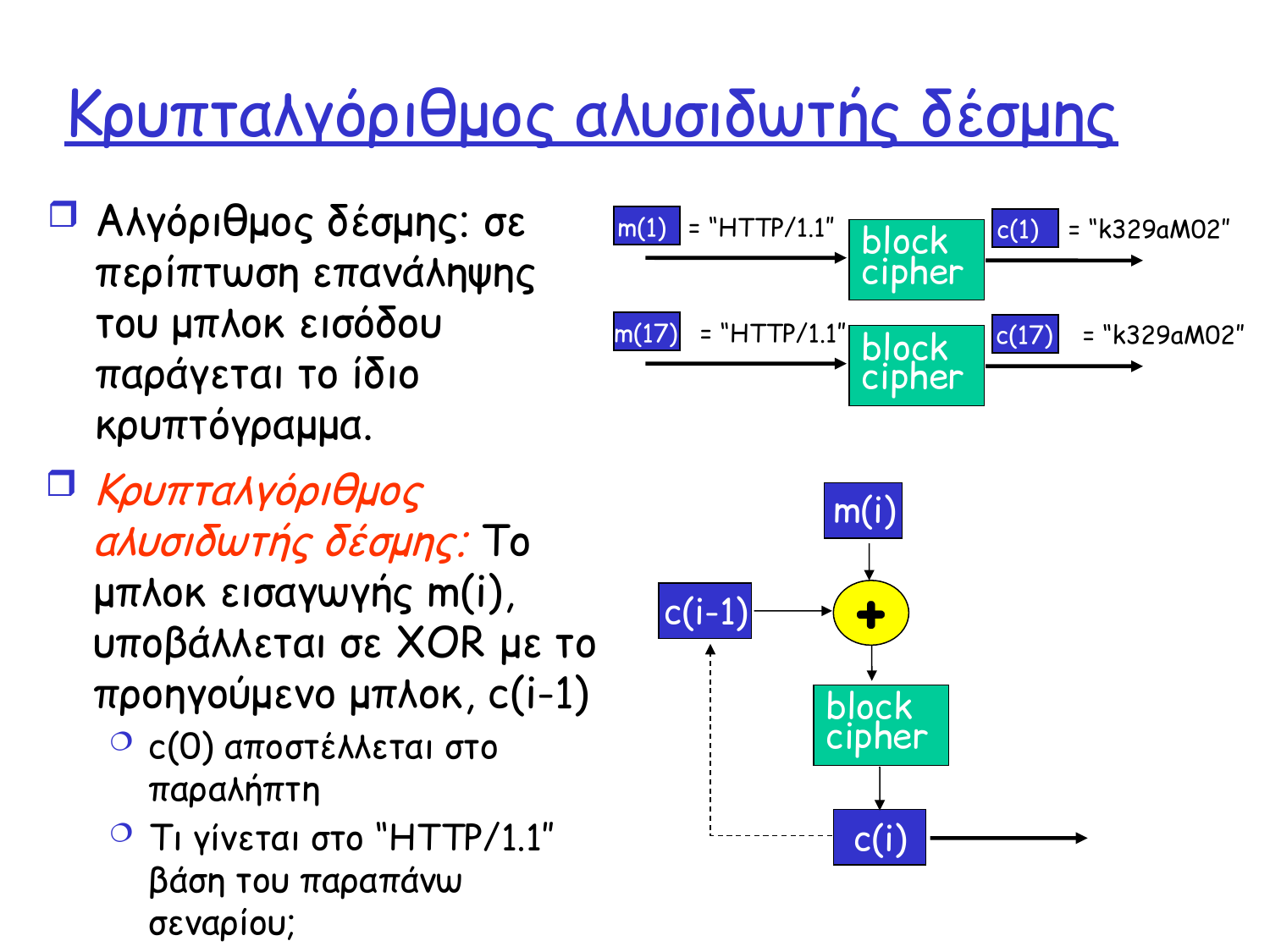

# Κρυπταλγόριθμος αλυσιδωτής δέσμης
Αλγόριθμος δέσμης: σε περίπτωση επανάληψης του μπλοκ εισόδου παράγεται το ίδιο κρυπτόγραμμα.
m(1)   = “HTTP/1.1”

c(1)    = “k329aM02”

block
cipher
t=1

…
m(17)   = “HTTP/1.1”

c(17)    = “k329aM02”

block
cipher
t=17

Κρυπταλγόριθμος αλυσιδωτής δέσμης: Το μπλοκ εισαγωγής m(i), υποβάλλεται σε XOR με το προηγούμενο μπλοκ, c(i-1)
c(0) αποστέλλεται στο παραλήπτη
Τι γίνεται στο “HTTP/1.1” βάση του παραπάνω σεναρίου;
m(i)

+

c(i-1)

block
cipher

c(i)